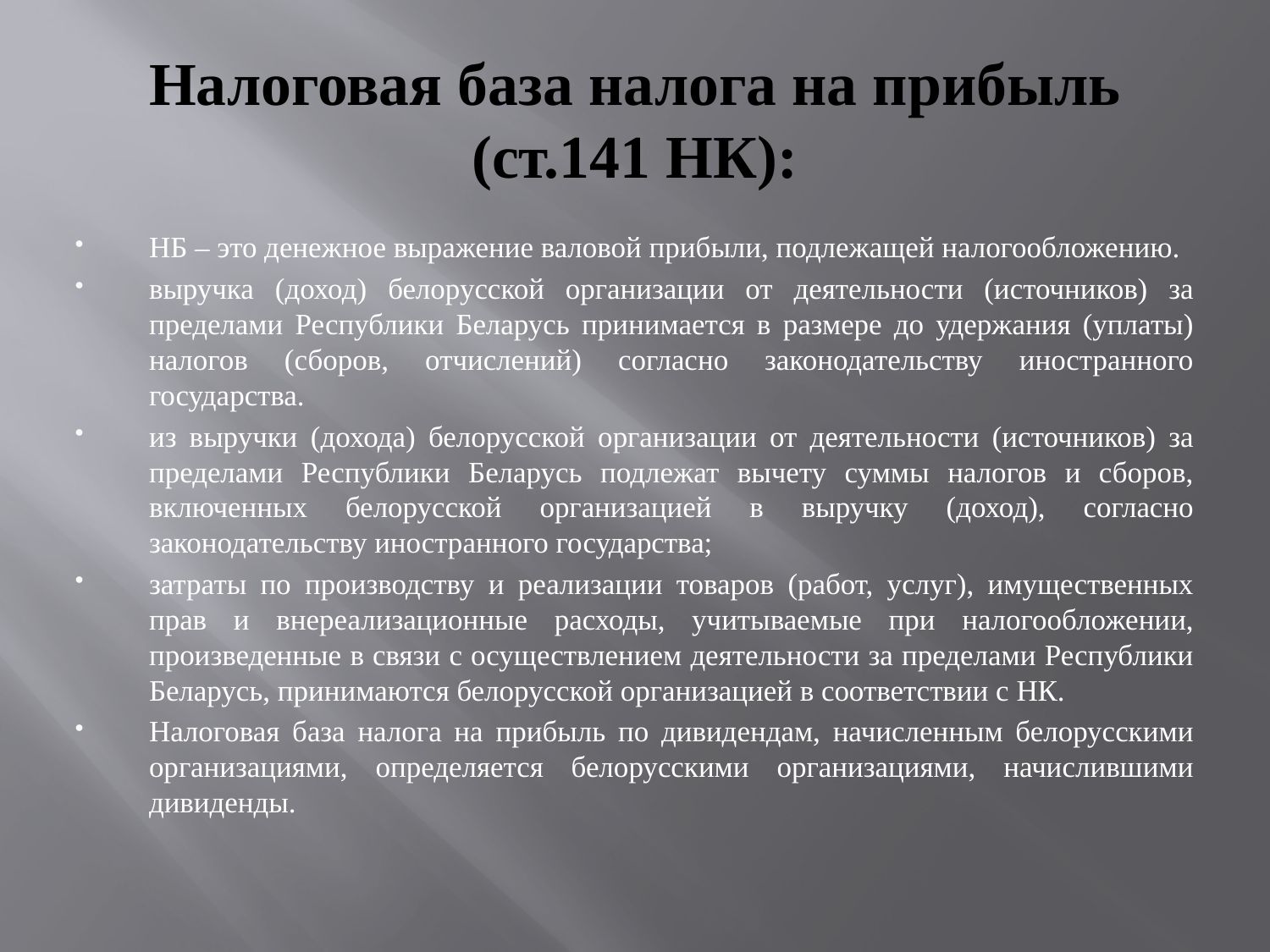

# Налоговая база налога на прибыль (ст.141 НК):
НБ – это денежное выражение валовой прибыли, подлежащей налогообложению.
выручка (доход) белорусской организации от деятельности (источников) за пределами Республики Беларусь принимается в размере до удержания (уплаты) налогов (сборов, отчислений) согласно законодательству иностранного государства.
из выручки (дохода) белорусской организации от деятельности (источников) за пределами Республики Беларусь подлежат вычету суммы налогов и сборов, включенных белорусской организацией в выручку (доход), согласно законодательству иностранного государства;
затраты по производству и реализации товаров (работ, услуг), имущественных прав и внереализационные расходы, учитываемые при налогообложении, произведенные в связи с осуществлением деятельности за пределами Республики Беларусь, принимаются белорусской организацией в соответствии с НК.
Налоговая база налога на прибыль по дивидендам, начисленным белорусскими организациями, определяется белорусскими организациями, начислившими дивиденды.